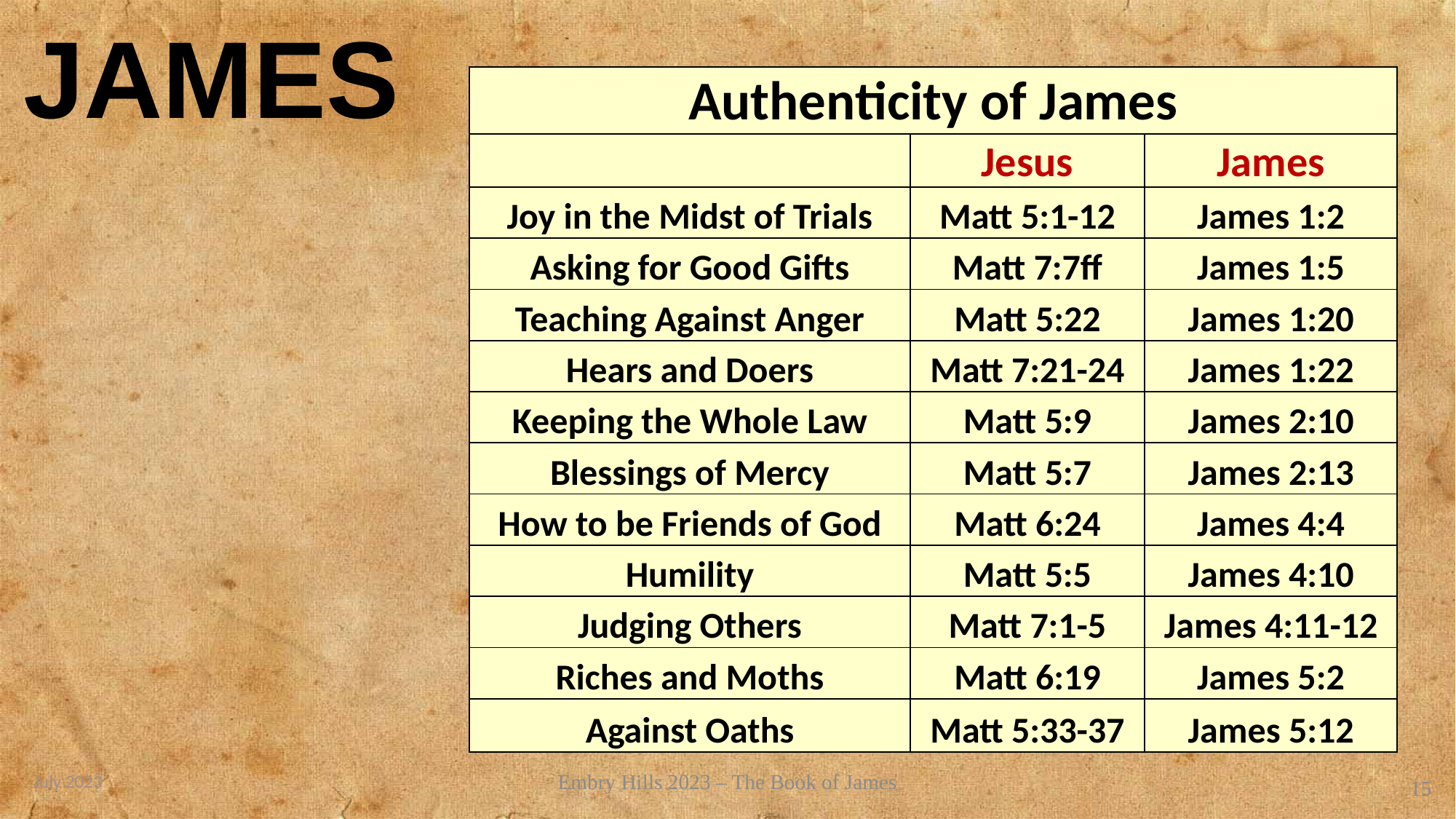

| Authenticity of James |  |  |
| --- | --- | --- |
|  | Jesus | James |
| Joy in the Midst of Trials | Matt 5:1-12 | James 1:2 |
| Asking for Good Gifts | Matt 7:7ff | James 1:5 |
| Teaching Against Anger | Matt 5:22 | James 1:20 |
| Hears and Doers | Matt 7:21-24 | James 1:22 |
| Keeping the Whole Law | Matt 5:9 | James 2:10 |
| Blessings of Mercy | Matt 5:7 | James 2:13 |
| How to be Friends of God | Matt 6:24 | James 4:4 |
| Humility | Matt 5:5 | James 4:10 |
| Judging Others | Matt 7:1-5 | James 4:11-12 |
| Riches and Moths | Matt 6:19 | James 5:2 |
| Against Oaths | Matt 5:33-37 | James 5:12 |
July 2023
Embry Hills 2023 – The Book of James
15